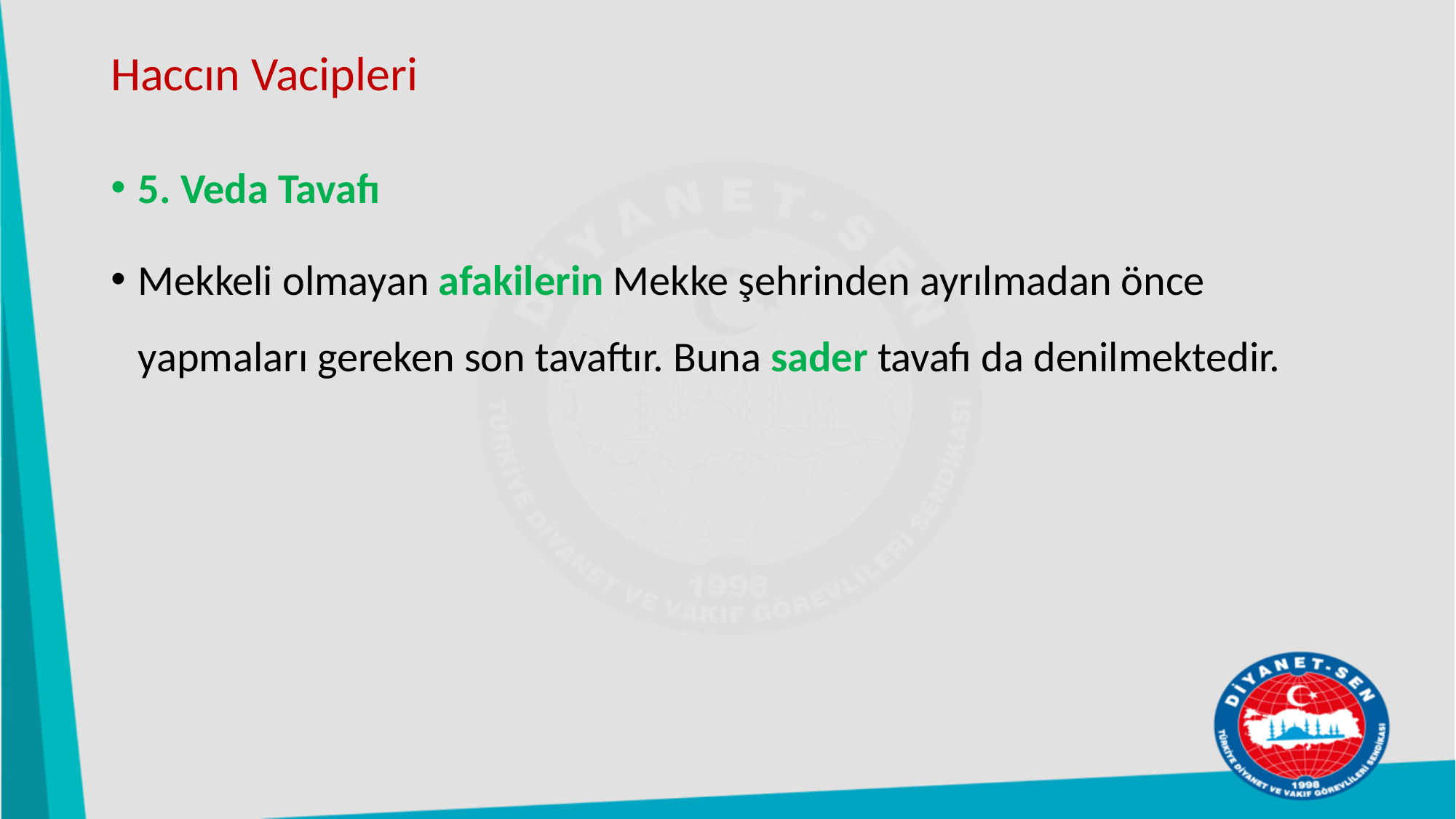

# Haccın Vacipleri
5. Veda Tavafı
Mekkeli olmayan afakilerin Mekke şehrinden ayrılmadan önce yapmaları gereken son tavaftır. Buna sader tavafı da denilmektedir.